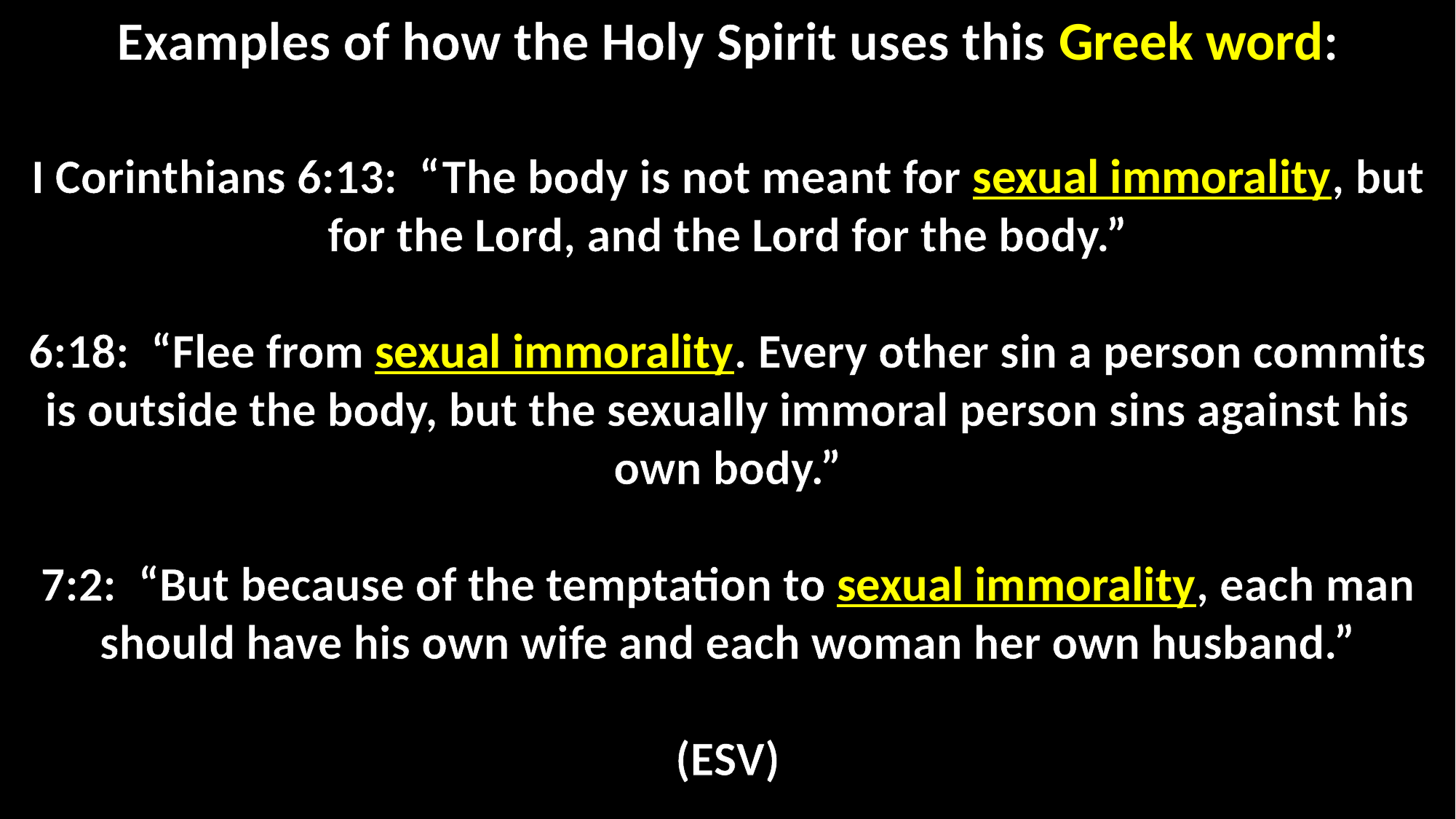

Examples of how the Holy Spirit uses this Greek word:
I Corinthians 6:13:  “The body is not meant for sexual immorality, but for the Lord, and the Lord for the body.”

6:18:  “Flee from sexual immorality. Every other sin a person commits is outside the body, but the sexually immoral person sins against his own body.”

7:2:  “But because of the temptation to sexual immorality, each man should have his own wife and each woman her own husband.”

(ESV)